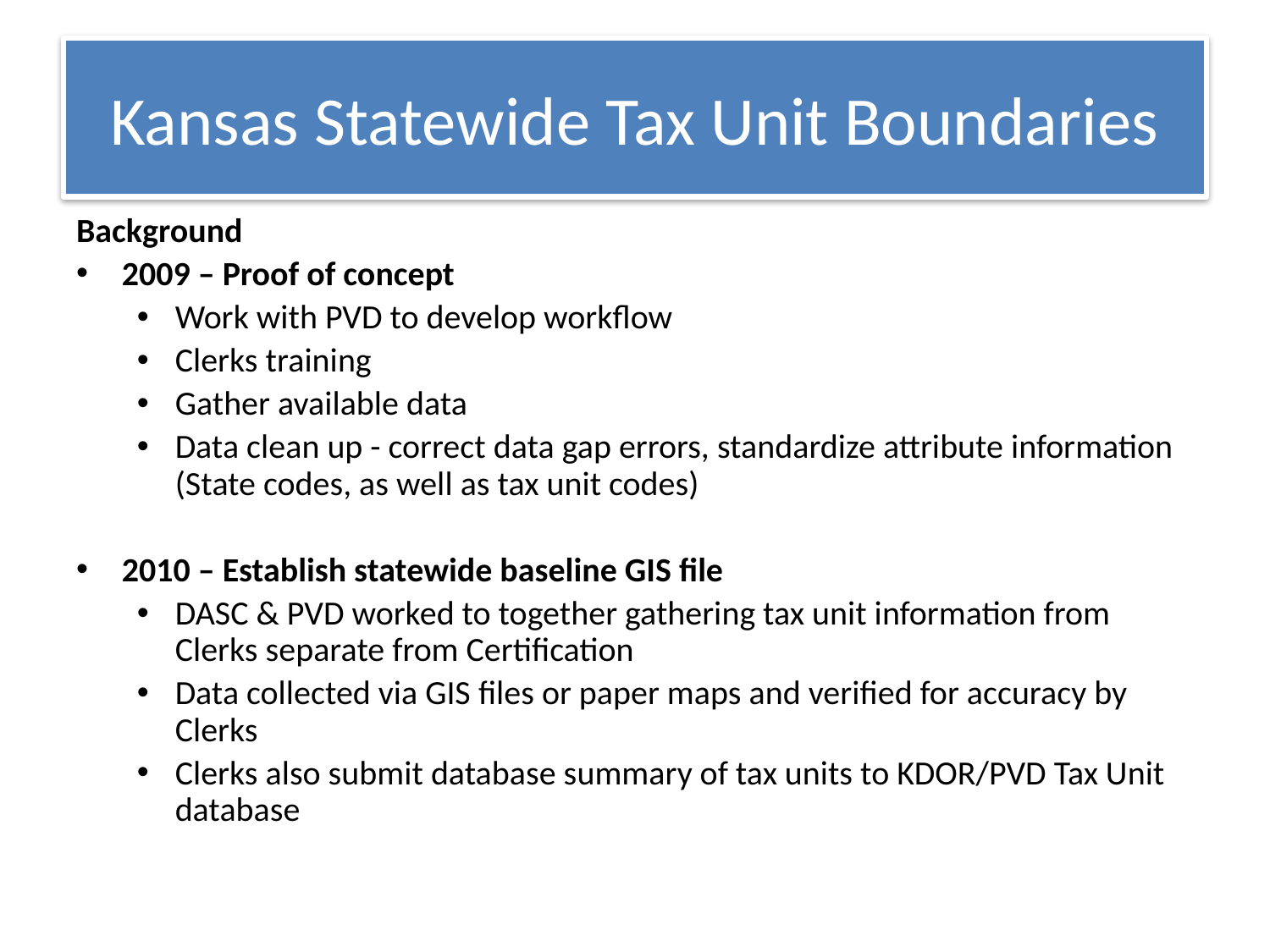

# Kansas Statewide Tax Unit Boundaries
Background
2009 – Proof of concept
Work with PVD to develop workflow
Clerks training
Gather available data
Data clean up - correct data gap errors, standardize attribute information (State codes, as well as tax unit codes)

2010 – Establish statewide baseline GIS file
DASC & PVD worked to together gathering tax unit information from Clerks separate from Certification
Data collected via GIS files or paper maps and verified for accuracy by Clerks
Clerks also submit database summary of tax units to KDOR/PVD Tax Unit database